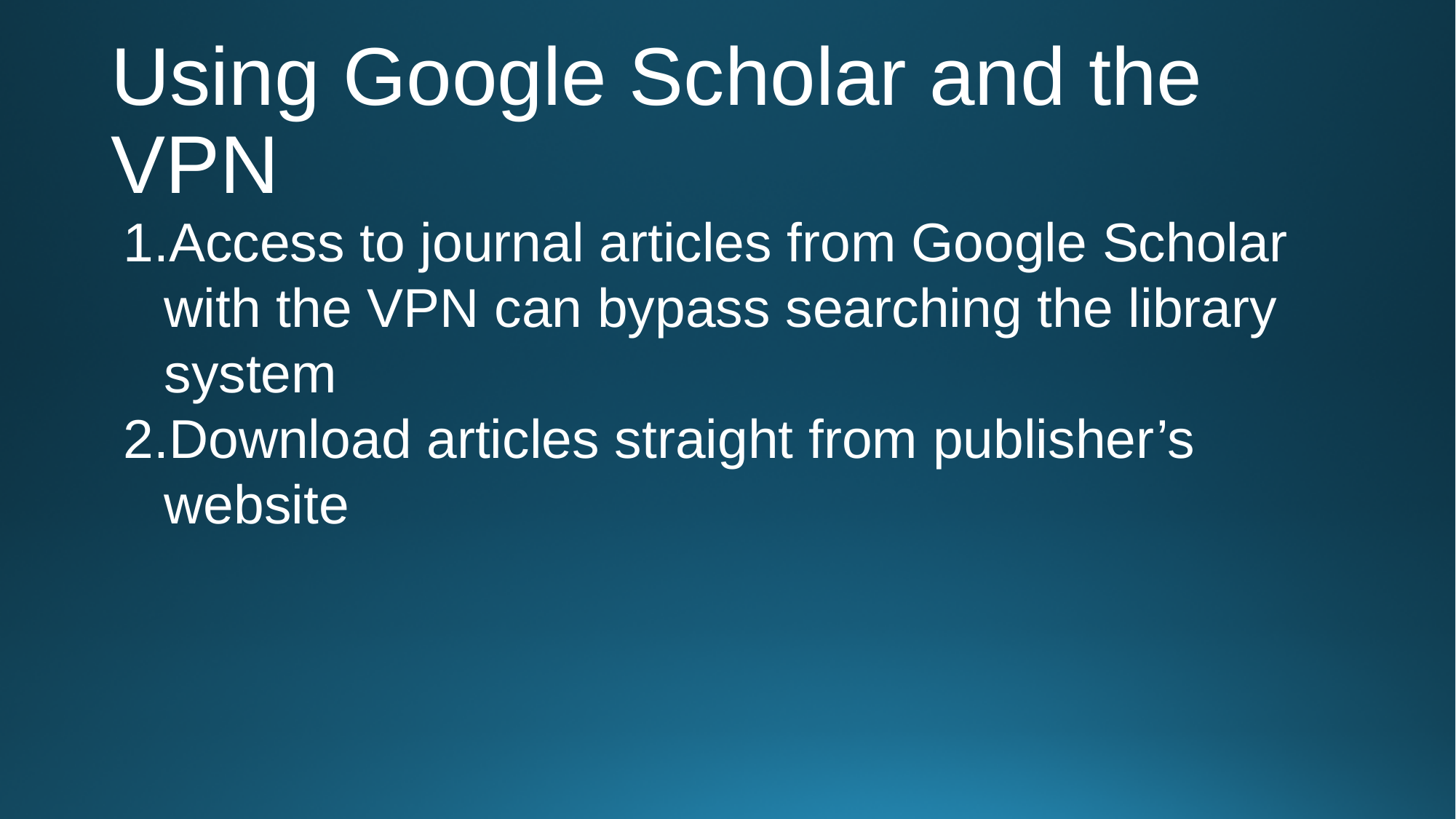

# Using Google Scholar and the VPN
Access to journal articles from Google Scholar with the VPN can bypass searching the library system
Download articles straight from publisher’s website